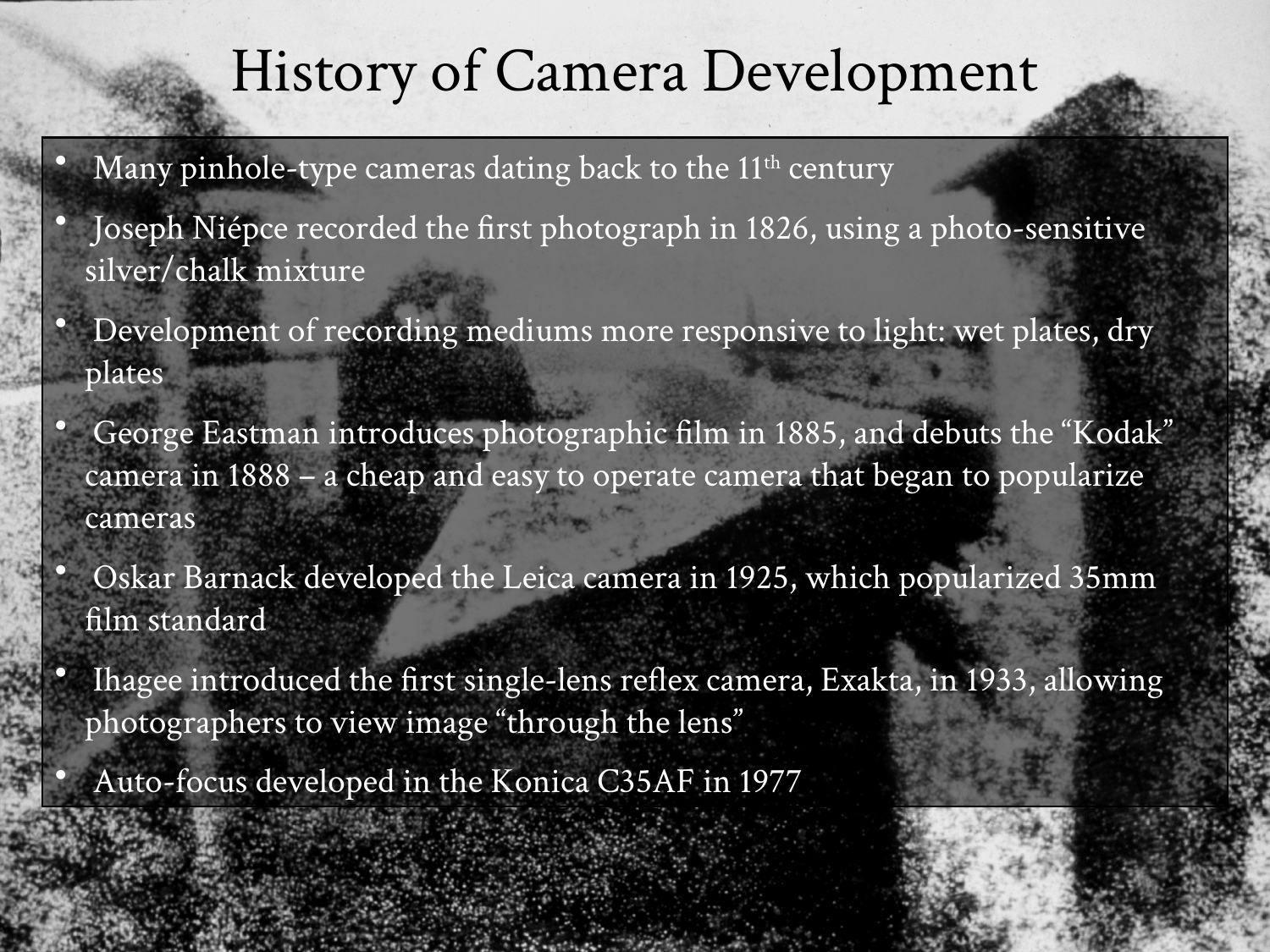

History of Camera Development
 Many pinhole-type cameras dating back to the 11th century
 Joseph Niépce recorded the first photograph in 1826, using a photo-sensitive silver/chalk mixture
 Development of recording mediums more responsive to light: wet plates, dry plates
 George Eastman introduces photographic film in 1885, and debuts the “Kodak” camera in 1888 – a cheap and easy to operate camera that began to popularize cameras
 Oskar Barnack developed the Leica camera in 1925, which popularized 35mm film standard
 Ihagee introduced the first single-lens reflex camera, Exakta, in 1933, allowing photographers to view image “through the lens”
 Auto-focus developed in the Konica C35AF in 1977